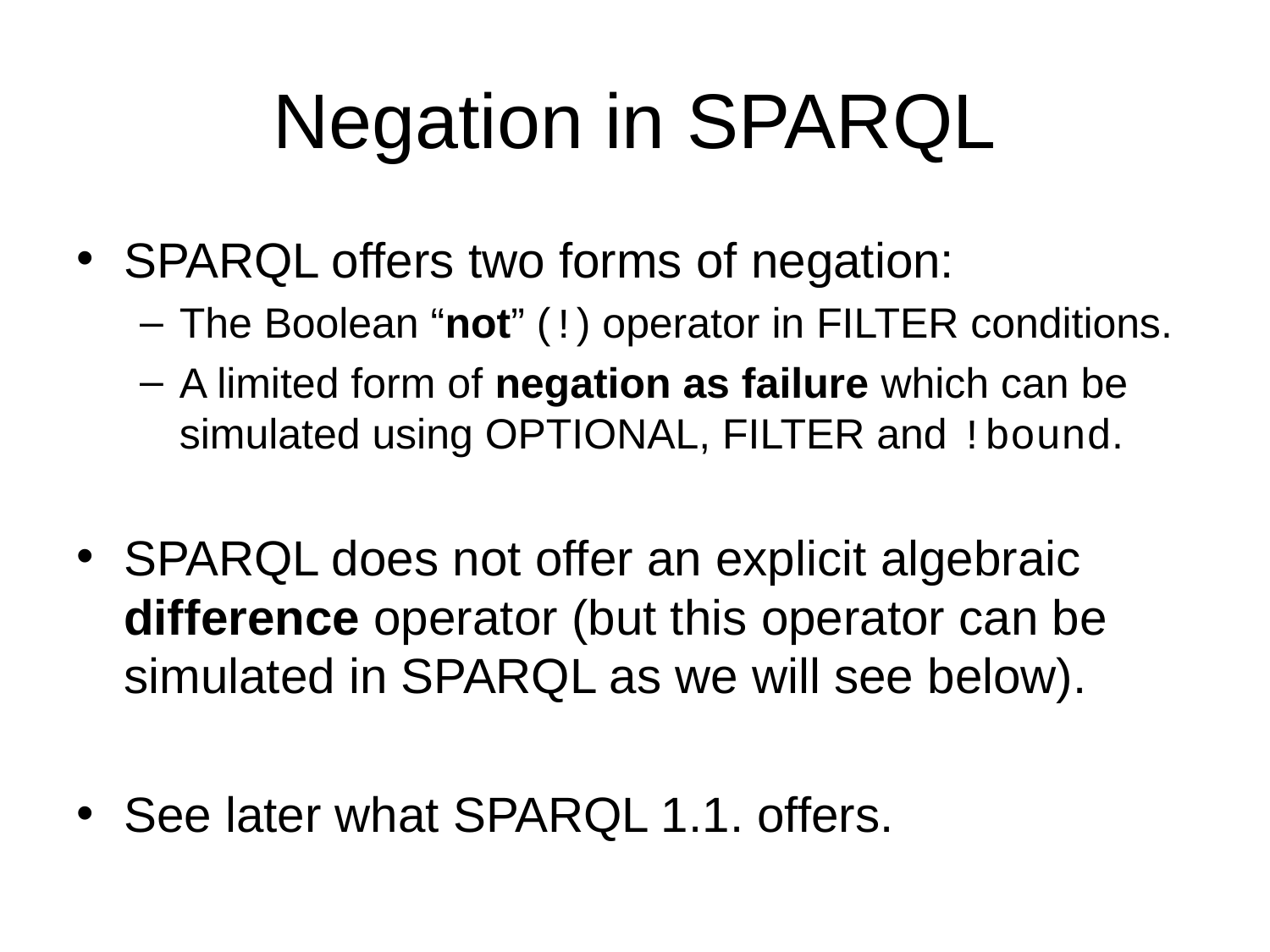

# Negation in SPARQL
SPARQL offers two forms of negation:
The Boolean “not” (!) operator in FILTER conditions.
A limited form of negation as failure which can be simulated using OPTIONAL, FILTER and !bound.

SPARQL does not offer an explicit algebraic difference operator (but this operator can be simulated in SPARQL as we will see below).

See later what SPARQL 1.1. offers.